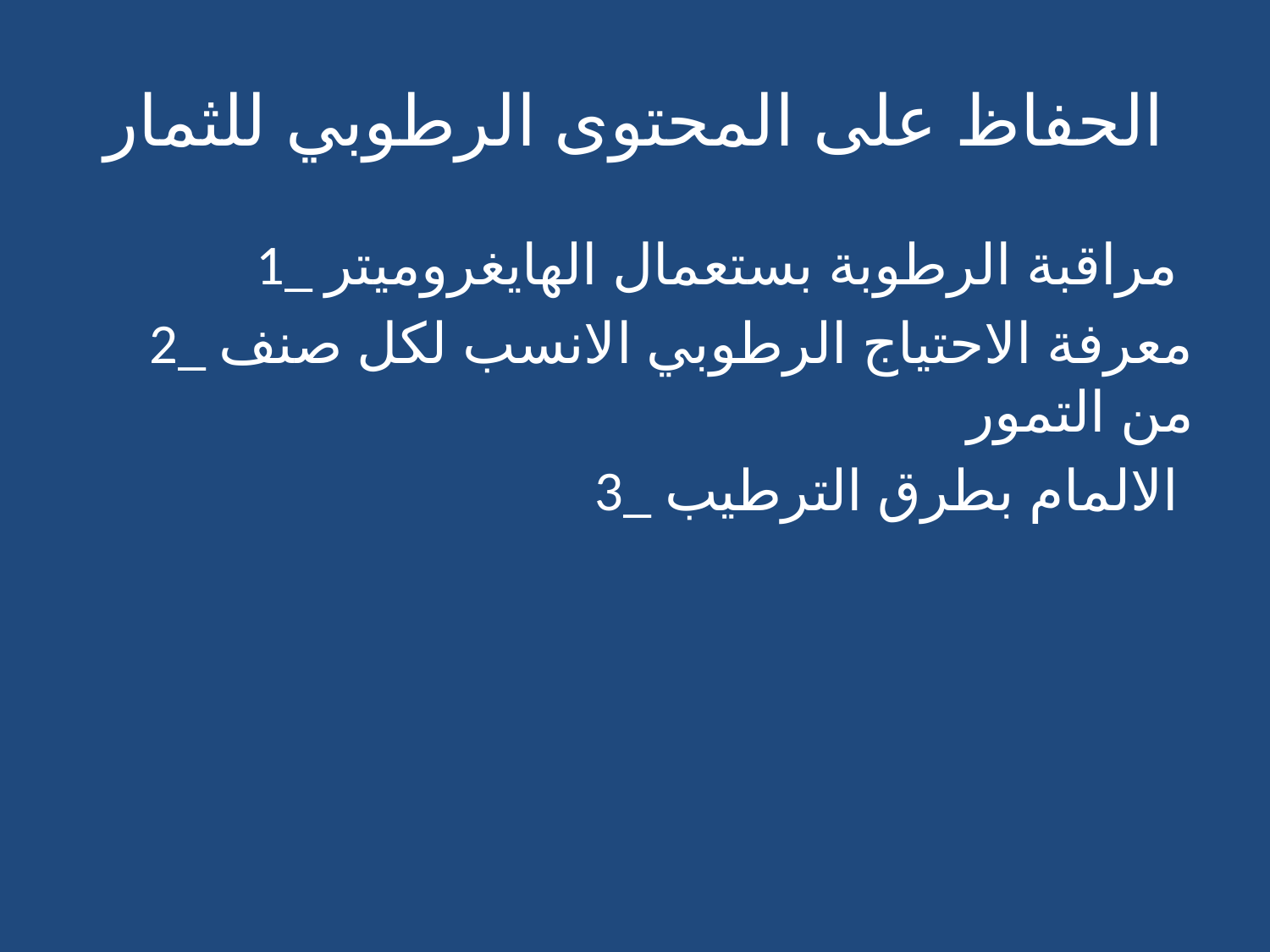

# الحفاظ على المحتوى الرطوبي للثمار
1_ مراقبة الرطوبة بستعمال الهايغروميتر
2_ معرفة الاحتياج الرطوبي الانسب لكل صنف من التمور
3_ الالمام بطرق الترطيب